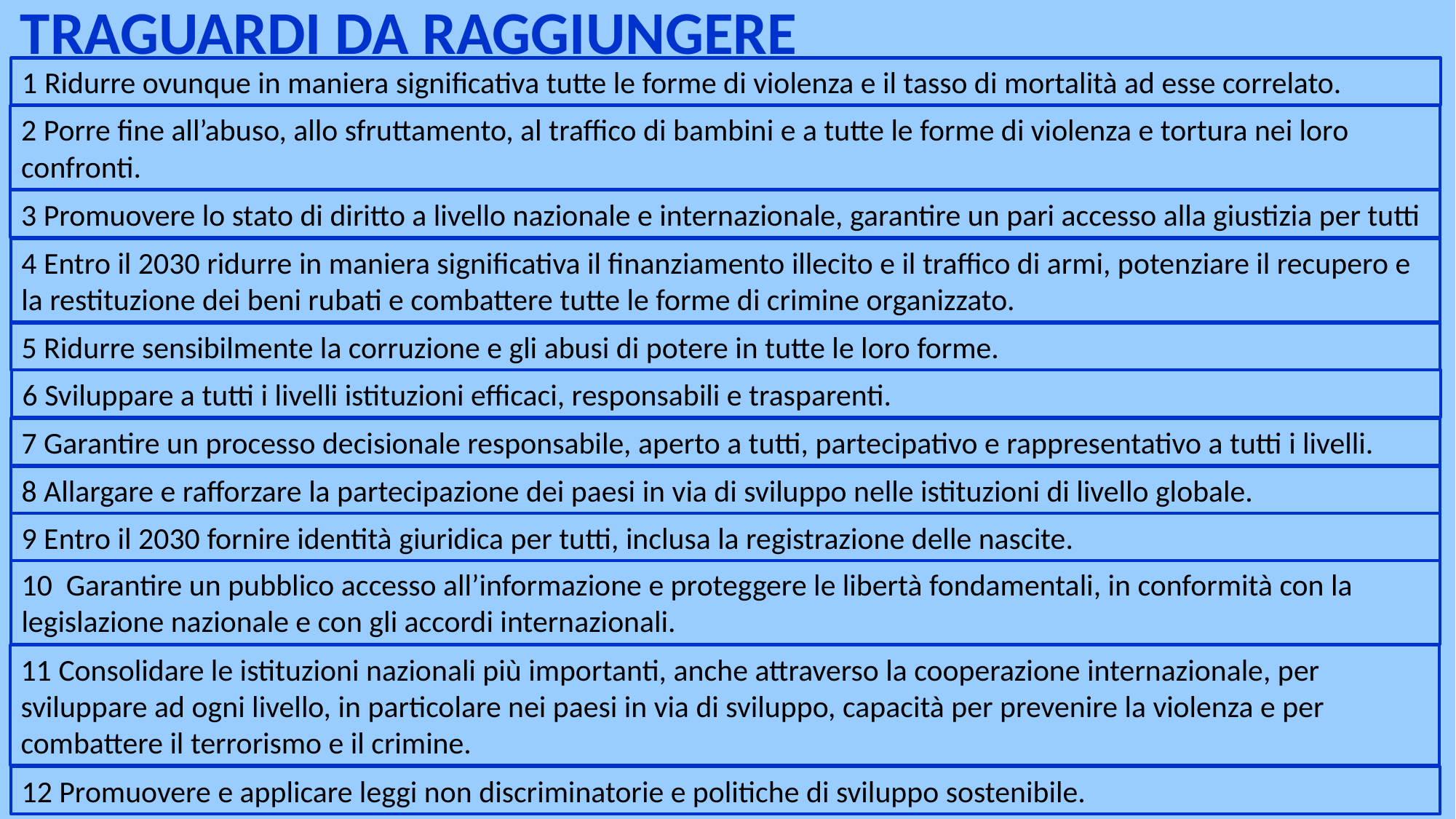

TRAGUARDI DA RAGGIUNGERE
1 Ridurre ovunque in maniera significativa tutte le forme di violenza e il tasso di mortalità ad esse correlato.
2 Porre fine all’abuso, allo sfruttamento, al traffico di bambini e a tutte le forme di violenza e tortura nei loro confronti.
3 Promuovere lo stato di diritto a livello nazionale e internazionale, garantire un pari accesso alla giustizia per tutti
4 Entro il 2030 ridurre in maniera significativa il finanziamento illecito e il traffico di armi, potenziare il recupero e la restituzione dei beni rubati e combattere tutte le forme di crimine organizzato.
5 Ridurre sensibilmente la corruzione e gli abusi di potere in tutte le loro forme.
6 Sviluppare a tutti i livelli istituzioni efficaci, responsabili e trasparenti.
7 Garantire un processo decisionale responsabile, aperto a tutti, partecipativo e rappresentativo a tutti i livelli.
8 Allargare e rafforzare la partecipazione dei paesi in via di sviluppo nelle istituzioni di livello globale.
9 Entro il 2030 fornire identità giuridica per tutti, inclusa la registrazione delle nascite.
10  Garantire un pubblico accesso all’informazione e proteggere le libertà fondamentali, in conformità con la legislazione nazionale e con gli accordi internazionali.
11 Consolidare le istituzioni nazionali più importanti, anche attraverso la cooperazione internazionale, per sviluppare ad ogni livello, in particolare nei paesi in via di sviluppo, capacità per prevenire la violenza e per combattere il terrorismo e il crimine.
12 Promuovere e applicare leggi non discriminatorie e politiche di sviluppo sostenibile.